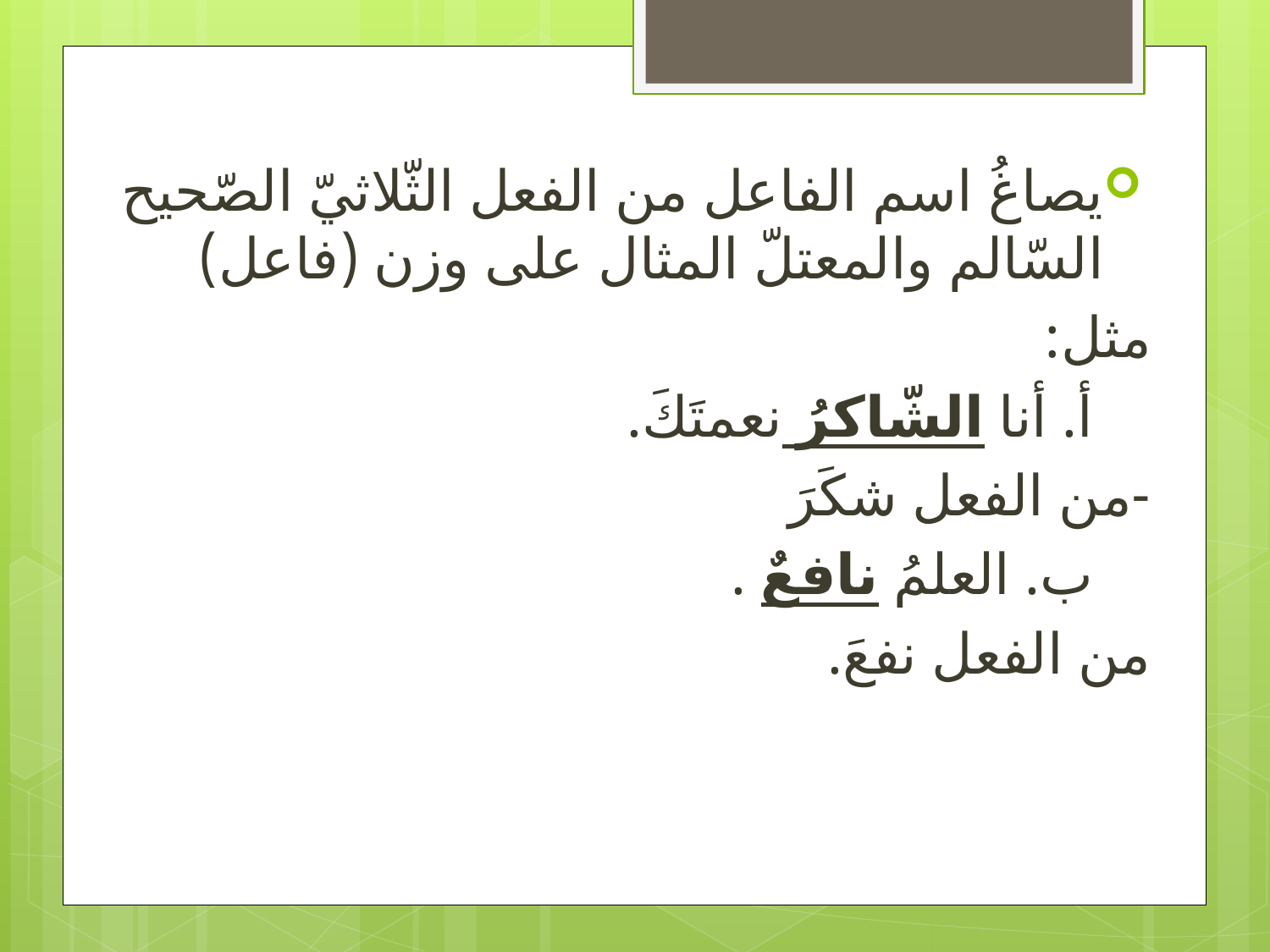

يصاغُ اسم الفاعل من الفعل الثّلاثيّ الصّحيح السّالم والمعتلّ المثال على وزن (فاعل)
مثل:
    أ. أنا الشّاكرُ نعمتَكَ.
-من الفعل شكَرَ
    ب. العلمُ نافعٌ .
من الفعل نفعَ.